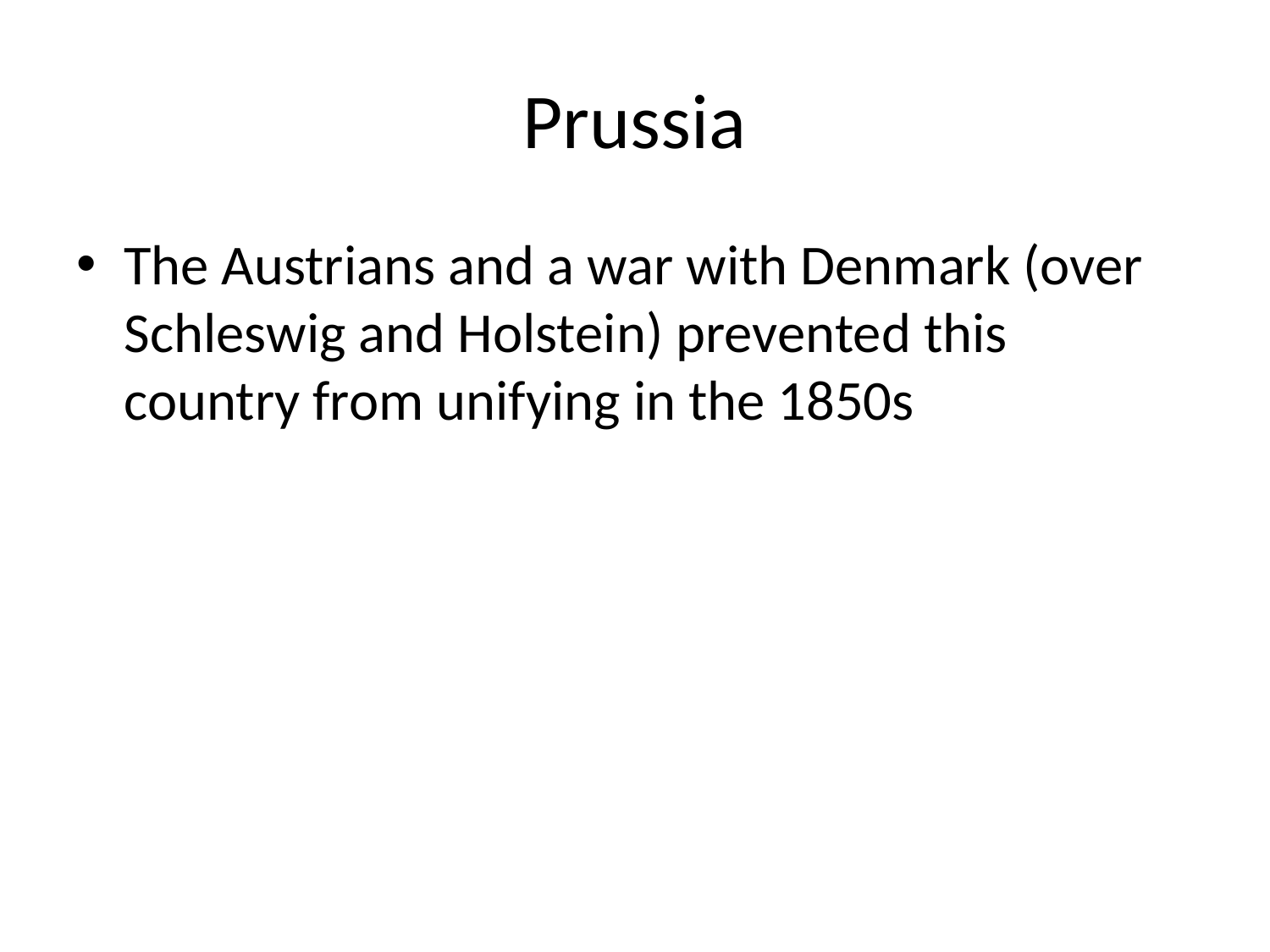

# Prussia
The Austrians and a war with Denmark (over Schleswig and Holstein) prevented this country from unifying in the 1850s